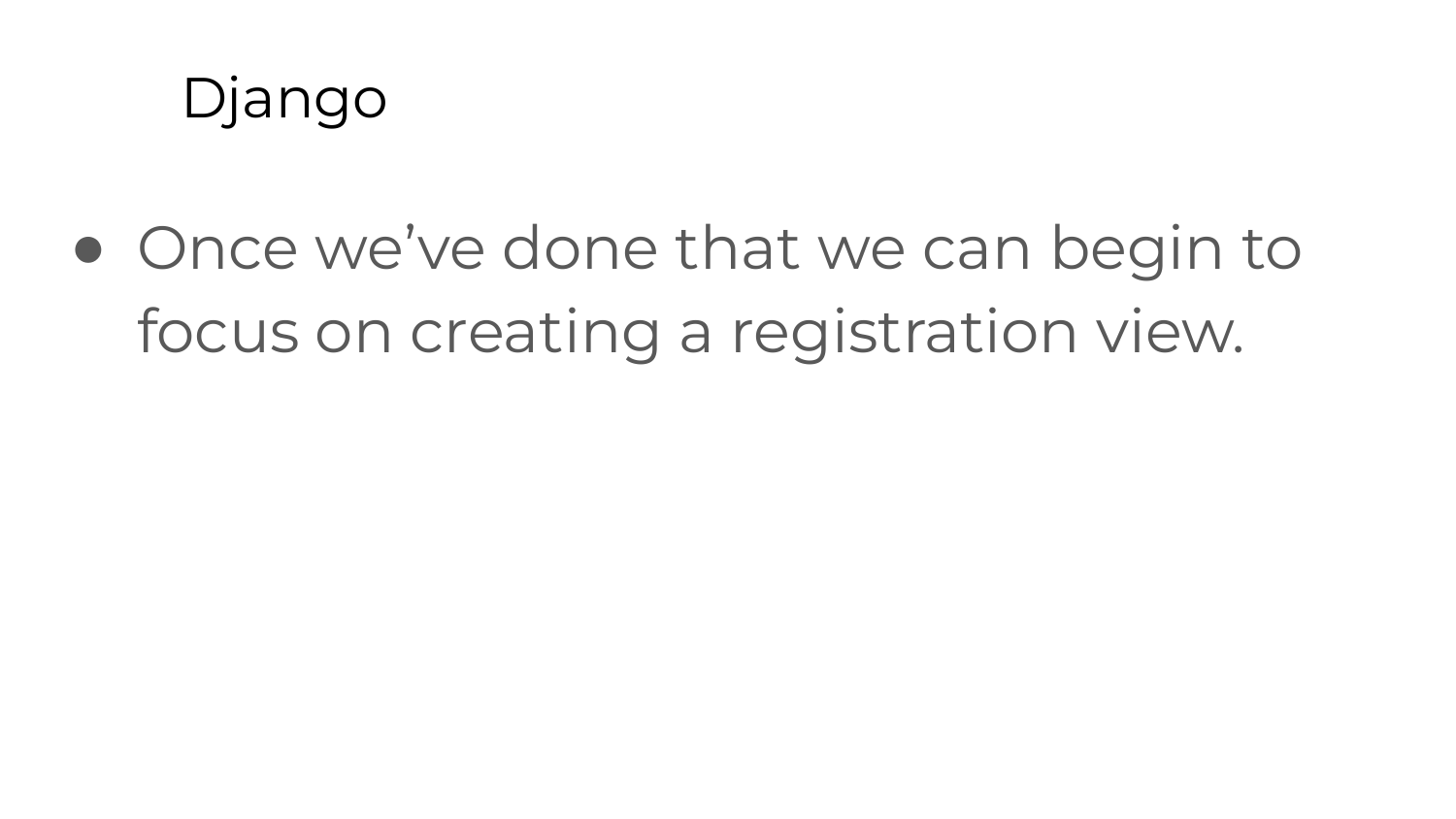

# Django
Once we’ve done that we can begin to focus on creating a registration view.